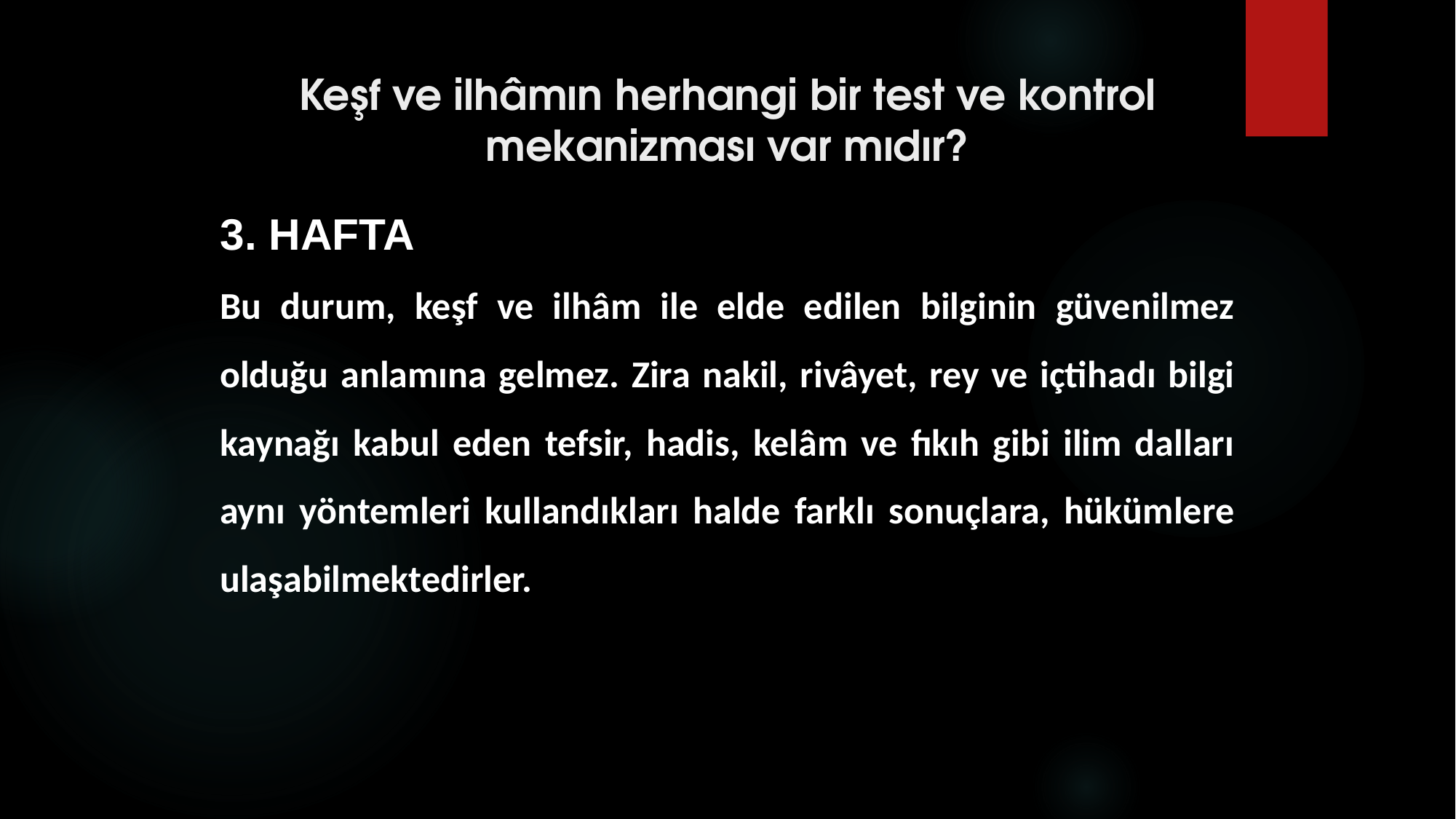

# Keşf ve ilhâmın herhangi bir test ve kontrol mekanizması var mıdır?
3. HAFTA
Bu durum, keşf ve ilhâm ile elde edilen bilginin güvenilmez olduğu anlamına gelmez. Zira nakil, rivâyet, rey ve içtihadı bilgi kaynağı kabul eden tefsir, hadis, kelâm ve fıkıh gibi ilim dalları aynı yöntemleri kullandıkları halde farklı sonuçlara, hükümlere ulaşabilmektedirler.